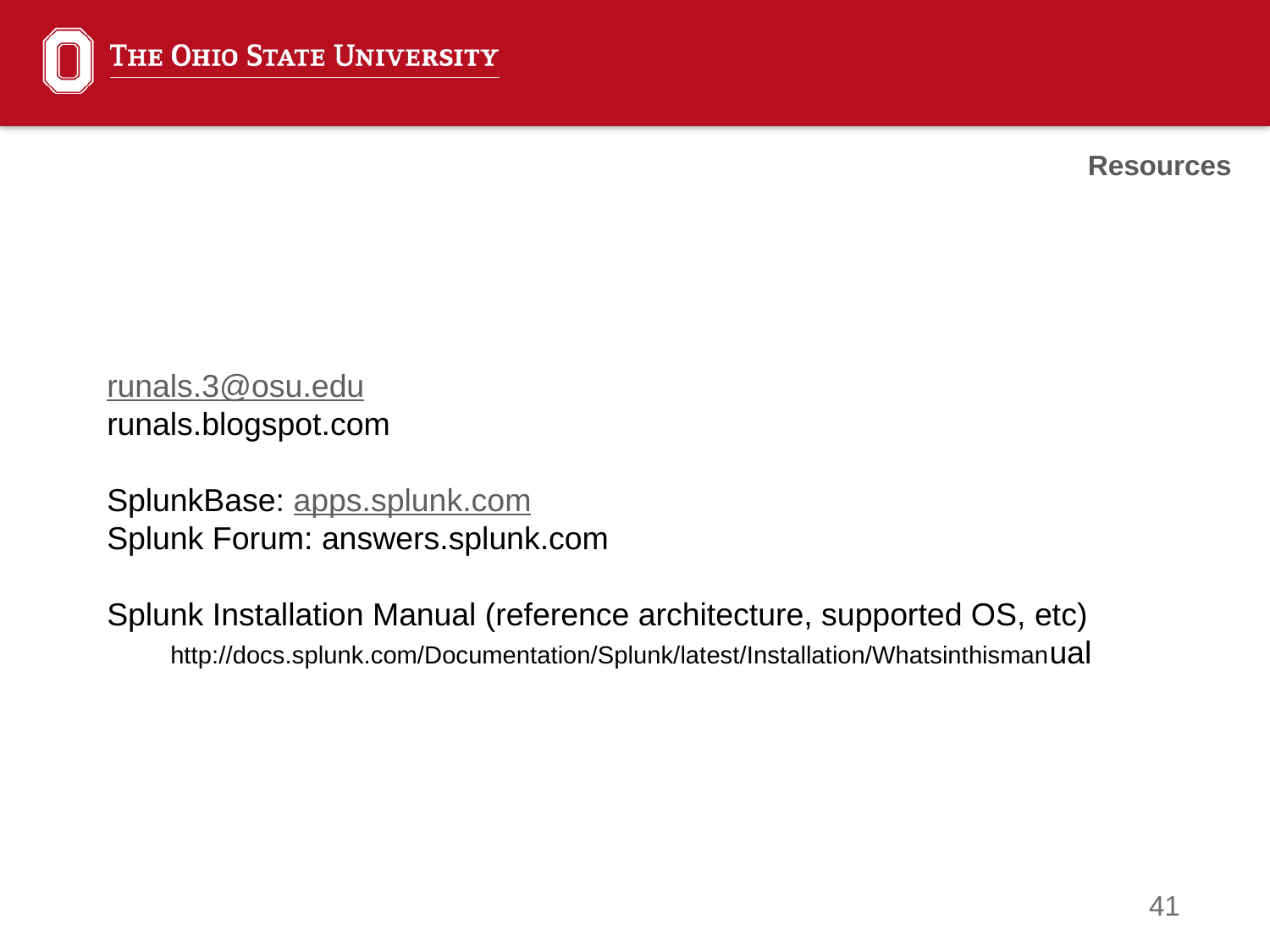

Resources
runals.3@osu.edu
runals.blogspot.com

SplunkBase: apps.splunk.com
Splunk Forum: answers.splunk.com

Splunk Installation Manual (reference architecture, supported OS, etc)
http://docs.splunk.com/Documentation/Splunk/latest/Installation/Whatsinthismanual